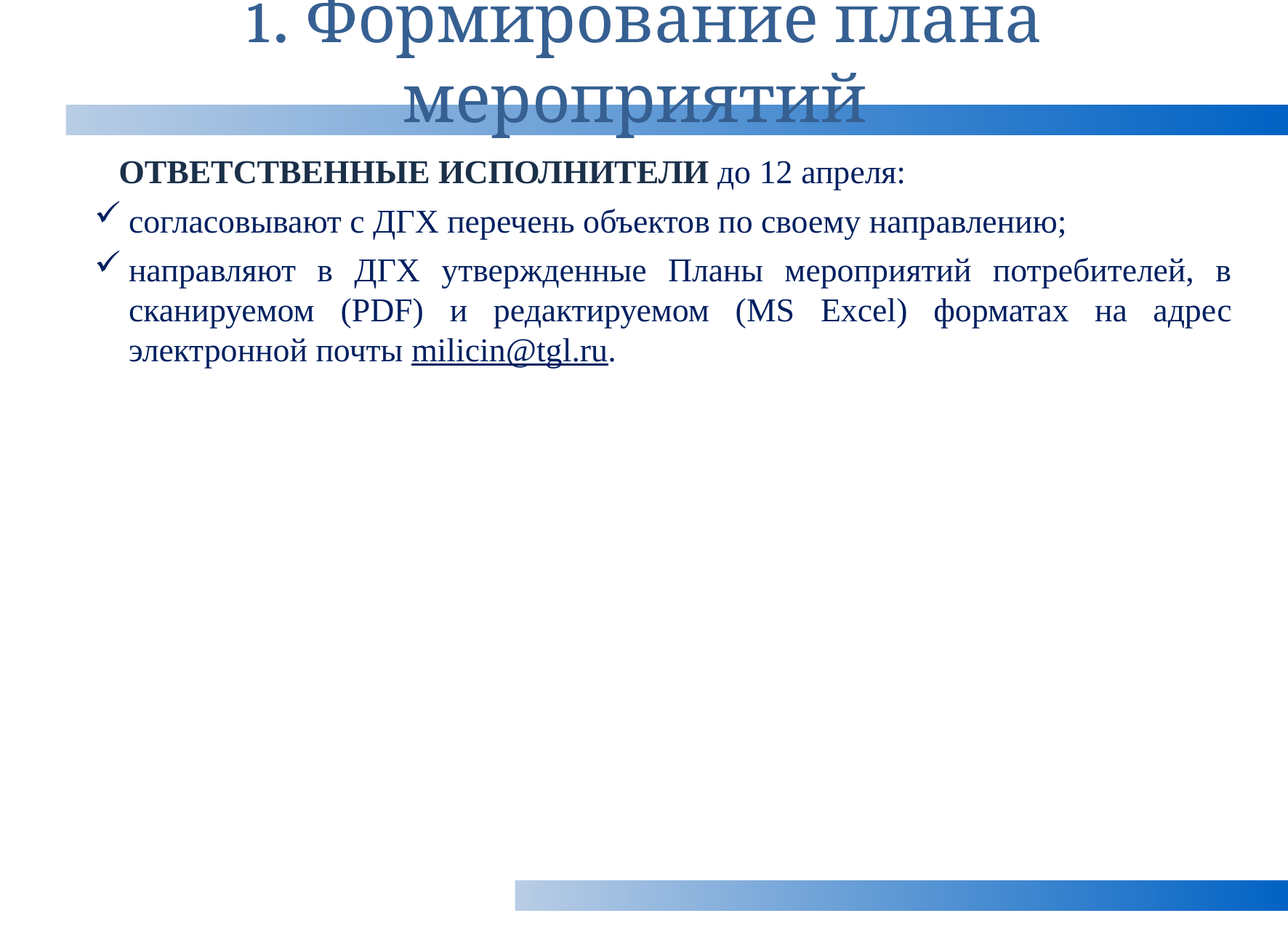

# 1. Формирование плана мероприятий

ОТВЕТСТВЕННЫЕ ИСПОЛНИТЕЛИ до 12 апреля:
согласовывают с ДГХ перечень объектов по своему направлению;
направляют в ДГХ утвержденные Планы мероприятий потребителей, в сканируемом (PDF) и редактируемом (MS Excel) форматах на адрес электронной почты milicin@tgl.ru.